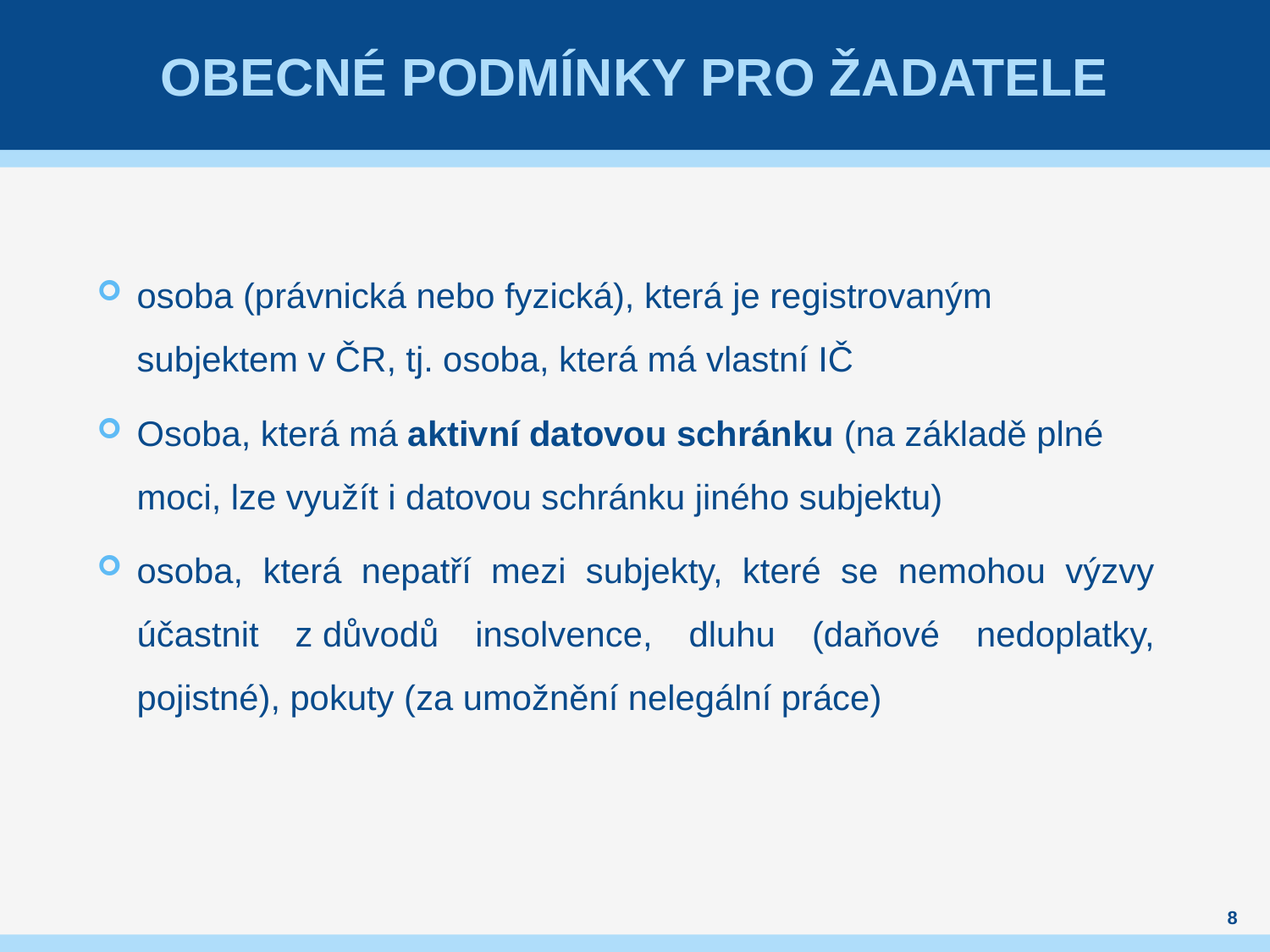

# Obecné podmínky pro žadatele

osoba (právnická nebo fyzická), která je registrovaným subjektem v ČR, tj. osoba, která má vlastní IČ
Osoba, která má aktivní datovou schránku (na základě plné moci, lze využít i datovou schránku jiného subjektu)
osoba, která nepatří mezi subjekty, které se nemohou výzvy účastnit z důvodů insolvence, dluhu (daňové nedoplatky, pojistné), pokuty (za umožnění nelegální práce)

8